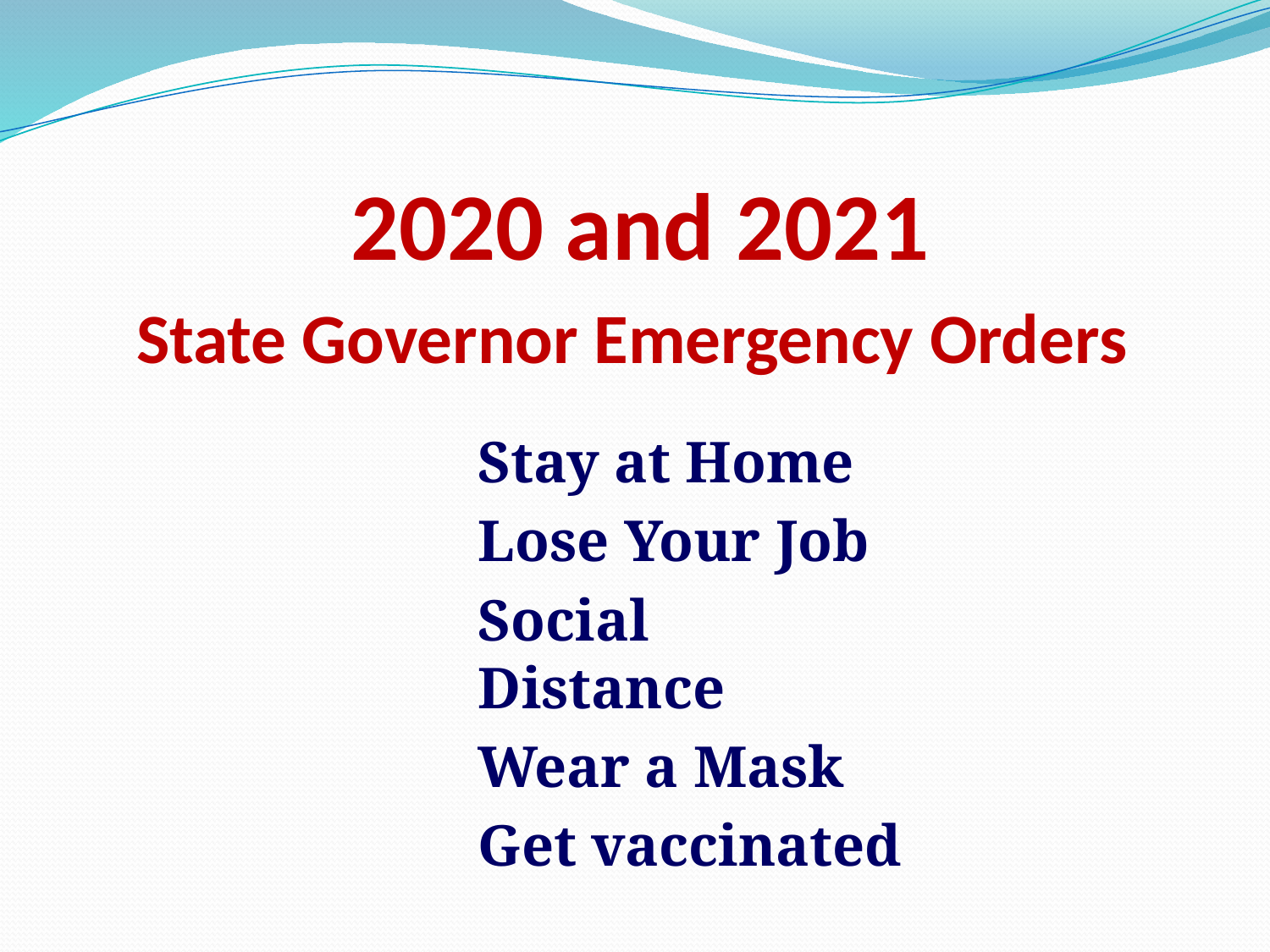

2020 and 2021
State Governor Emergency Orders
Stay at Home
Lose Your Job
Social Distance
Wear a Mask
Get vaccinated